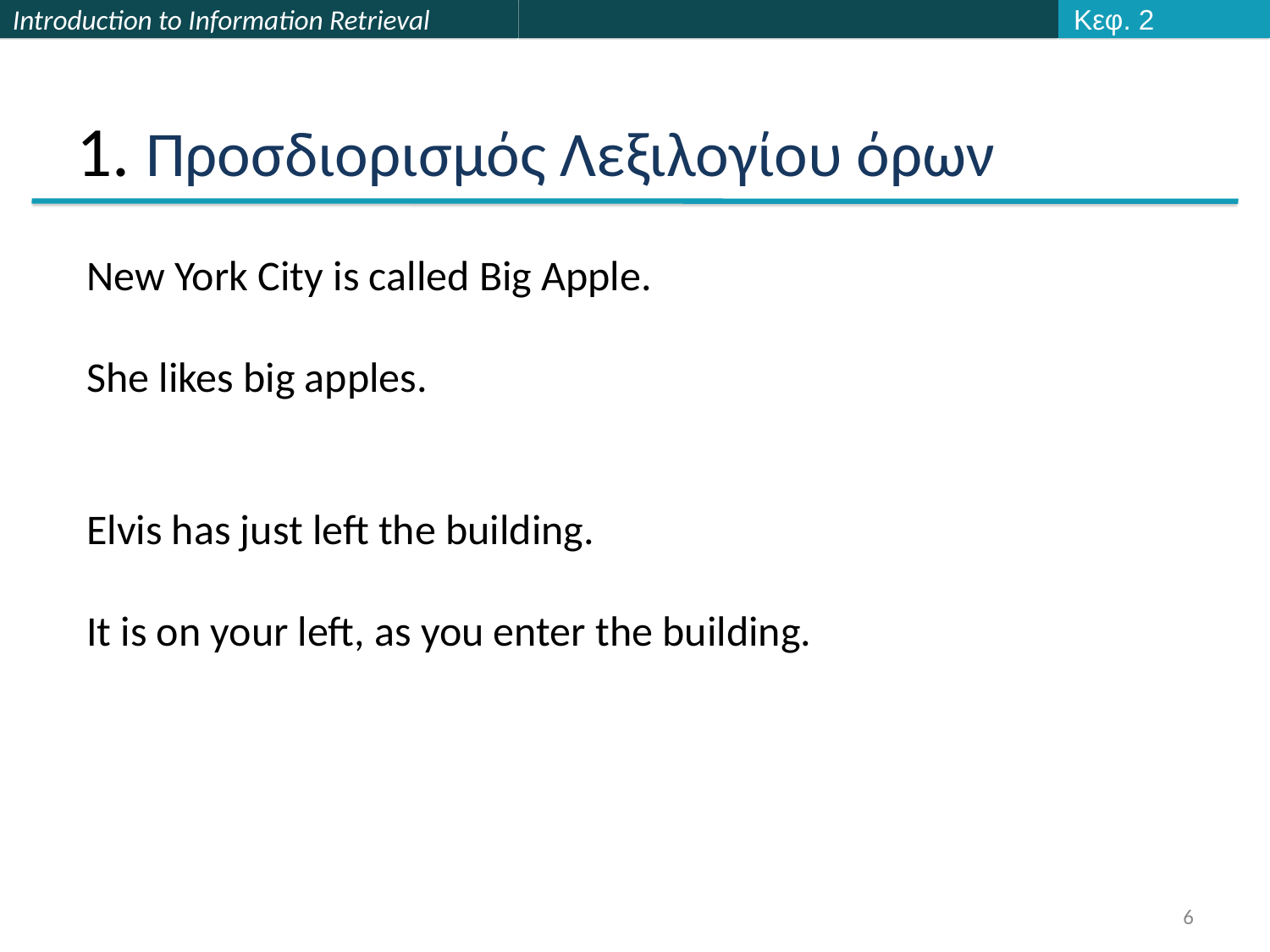

Κεφ. 2
# 1. Προσδιορισμός Λεξιλογίου όρων
New York City is called Big Apple.

She likes big apples.

Elvis has just left the building.

It is on your left, as you enter the building.
6